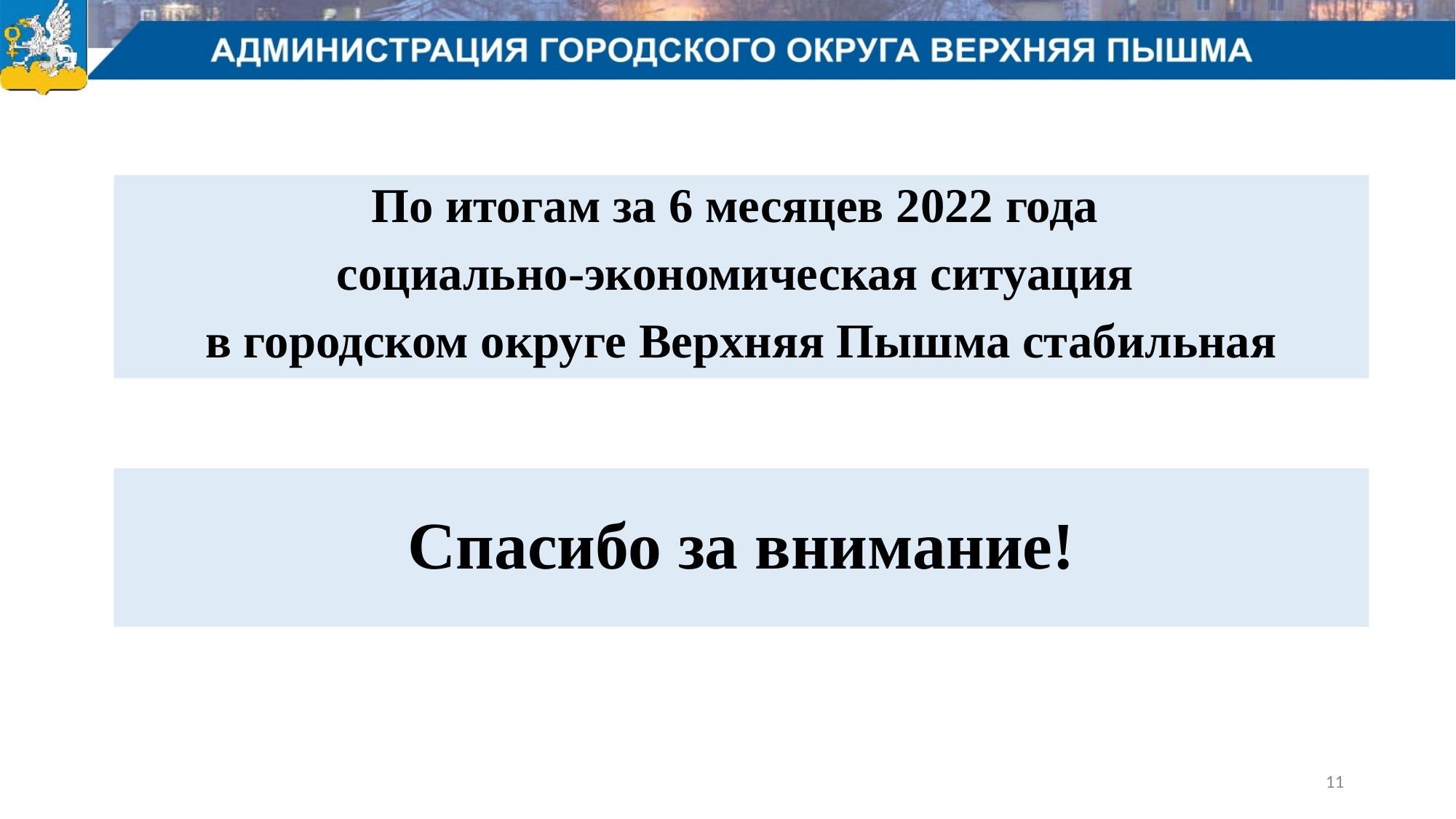

По итогам за 6 месяцев 2022 года
социально-экономическая ситуация
в городском округе Верхняя Пышма стабильная
# Спасибо за внимание!
11